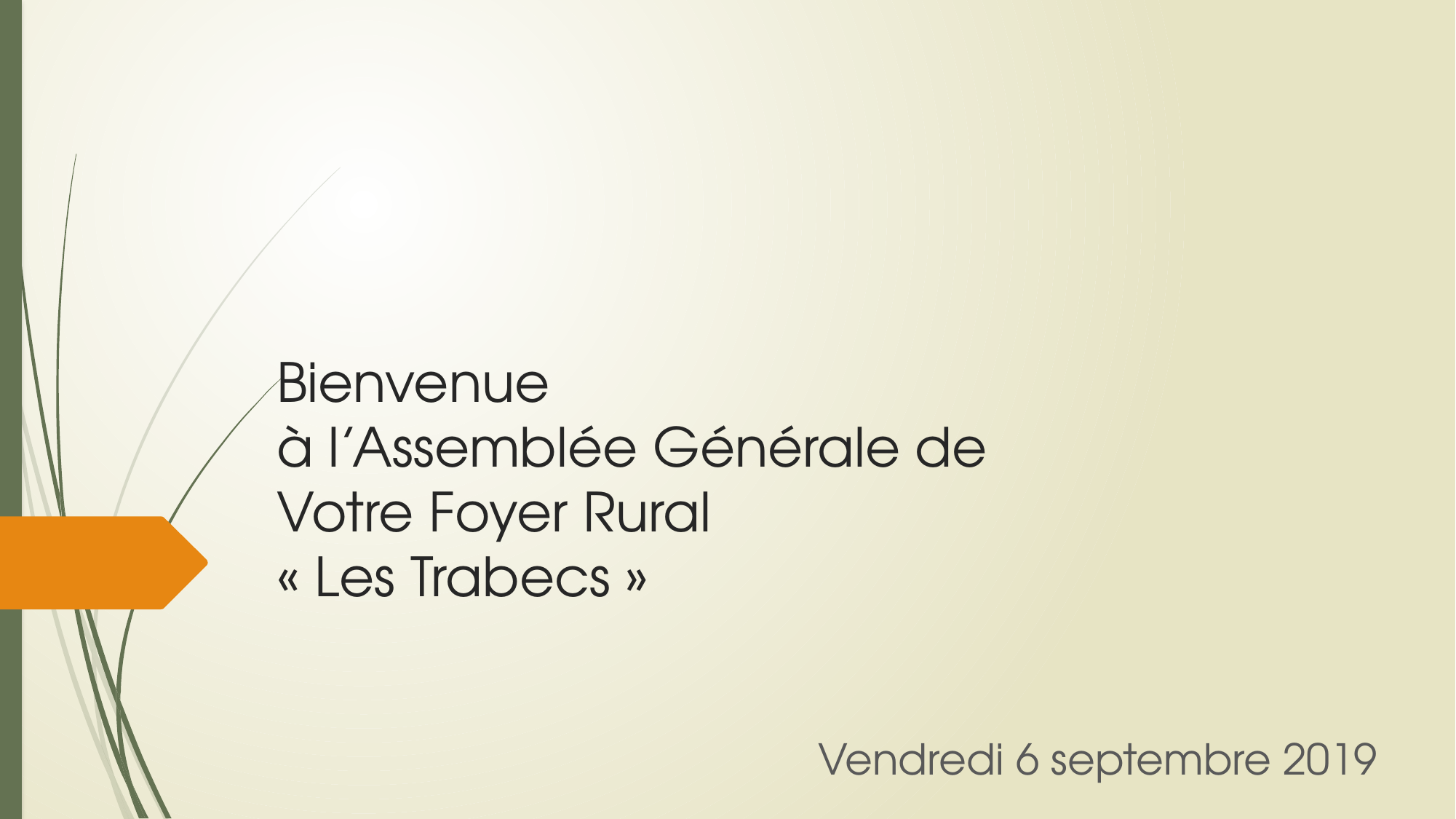

# Bienvenue à l’Assemblée Générale de Votre Foyer Rural « Les Trabecs »
Vendredi 6 septembre 2019